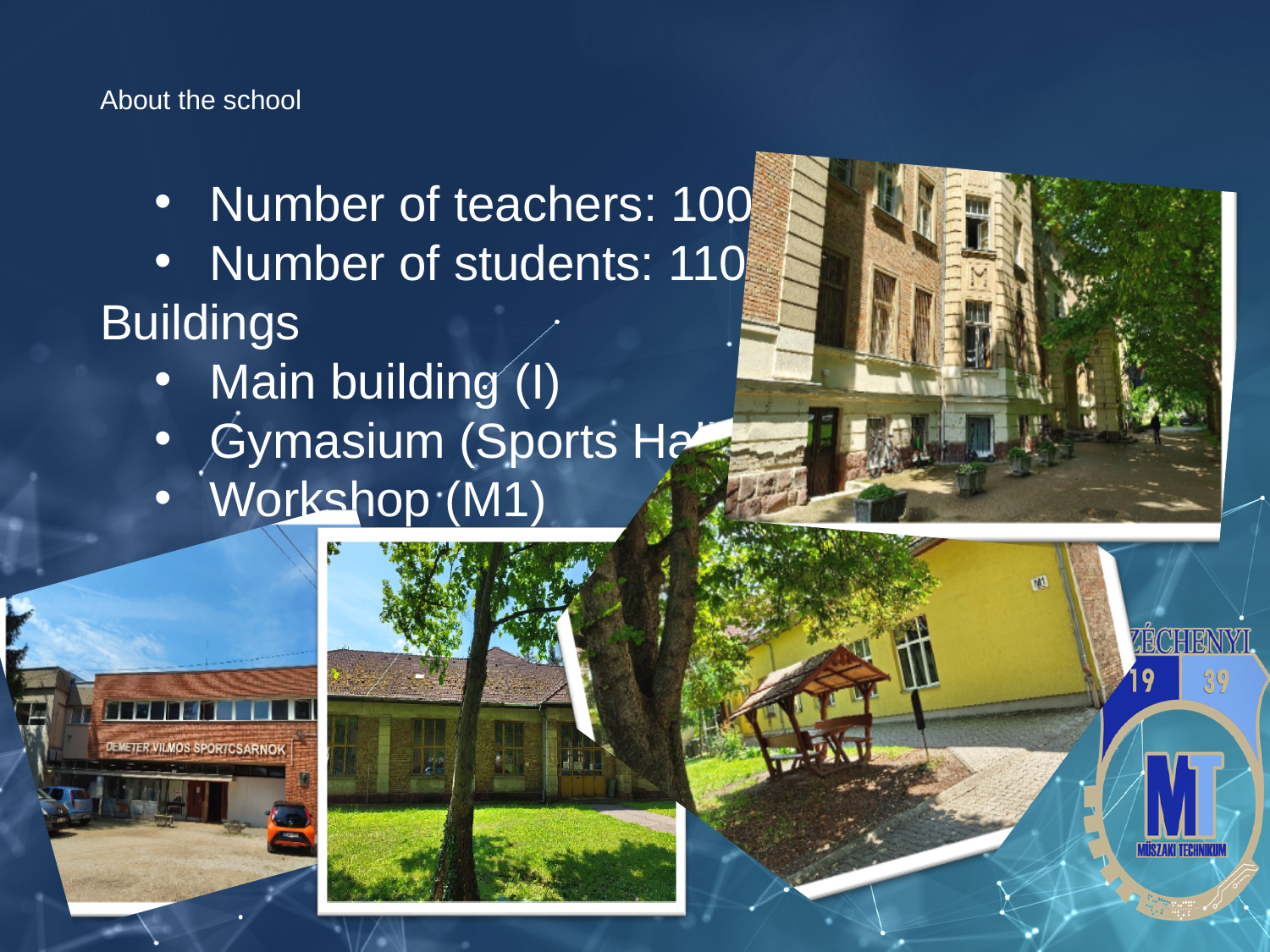

# About the school
Number of teachers: 100
Number of students: 1100
Buildings
Main building (I)
Gymasium (Sports Hall)
Workshop (M1)